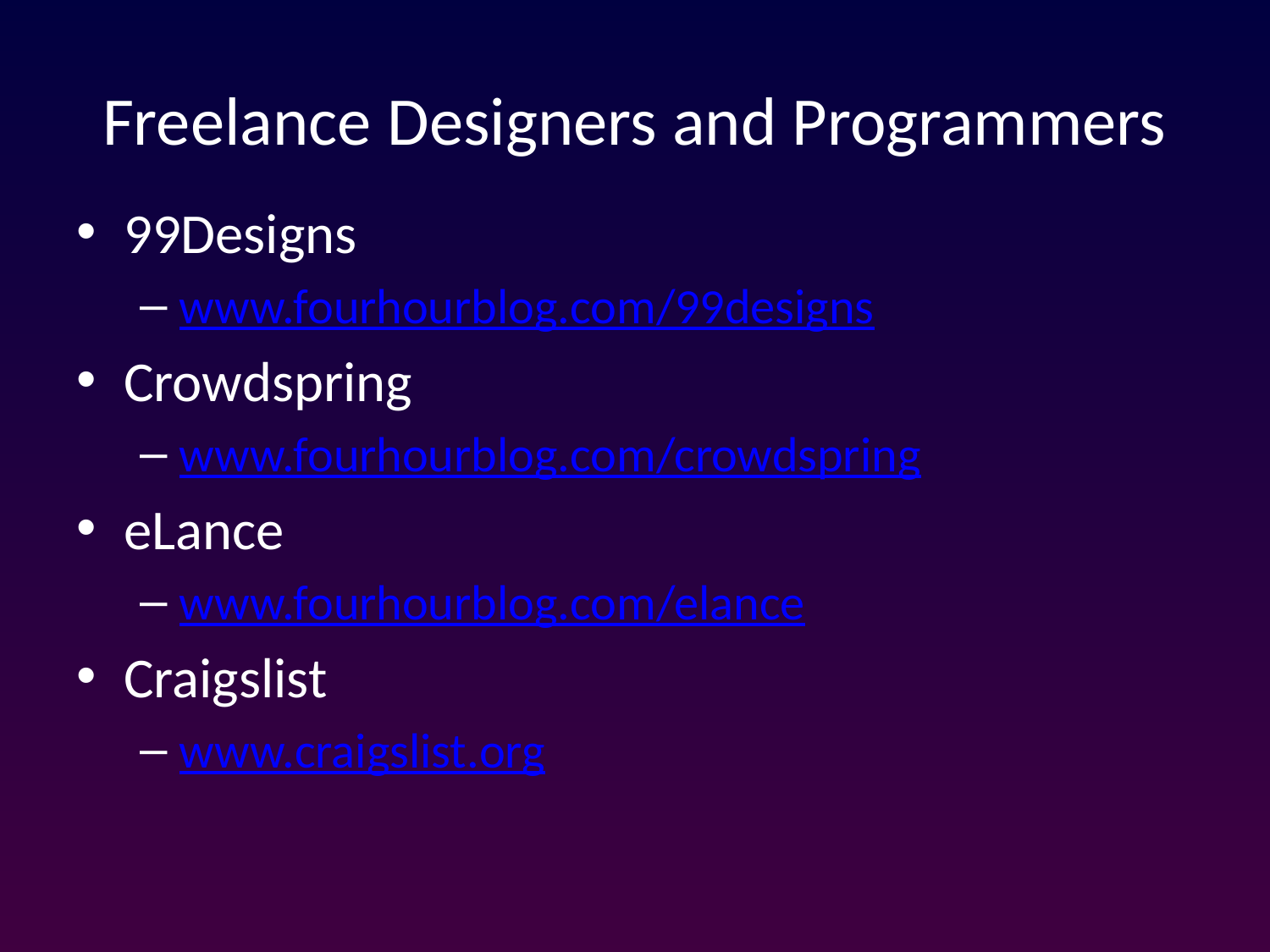

# Freelance Designers and Programmers
99Designs
www.fourhourblog.com/99designs
Crowdspring
www.fourhourblog.com/crowdspring
eLance
www.fourhourblog.com/elance
Craigslist
www.craigslist.org